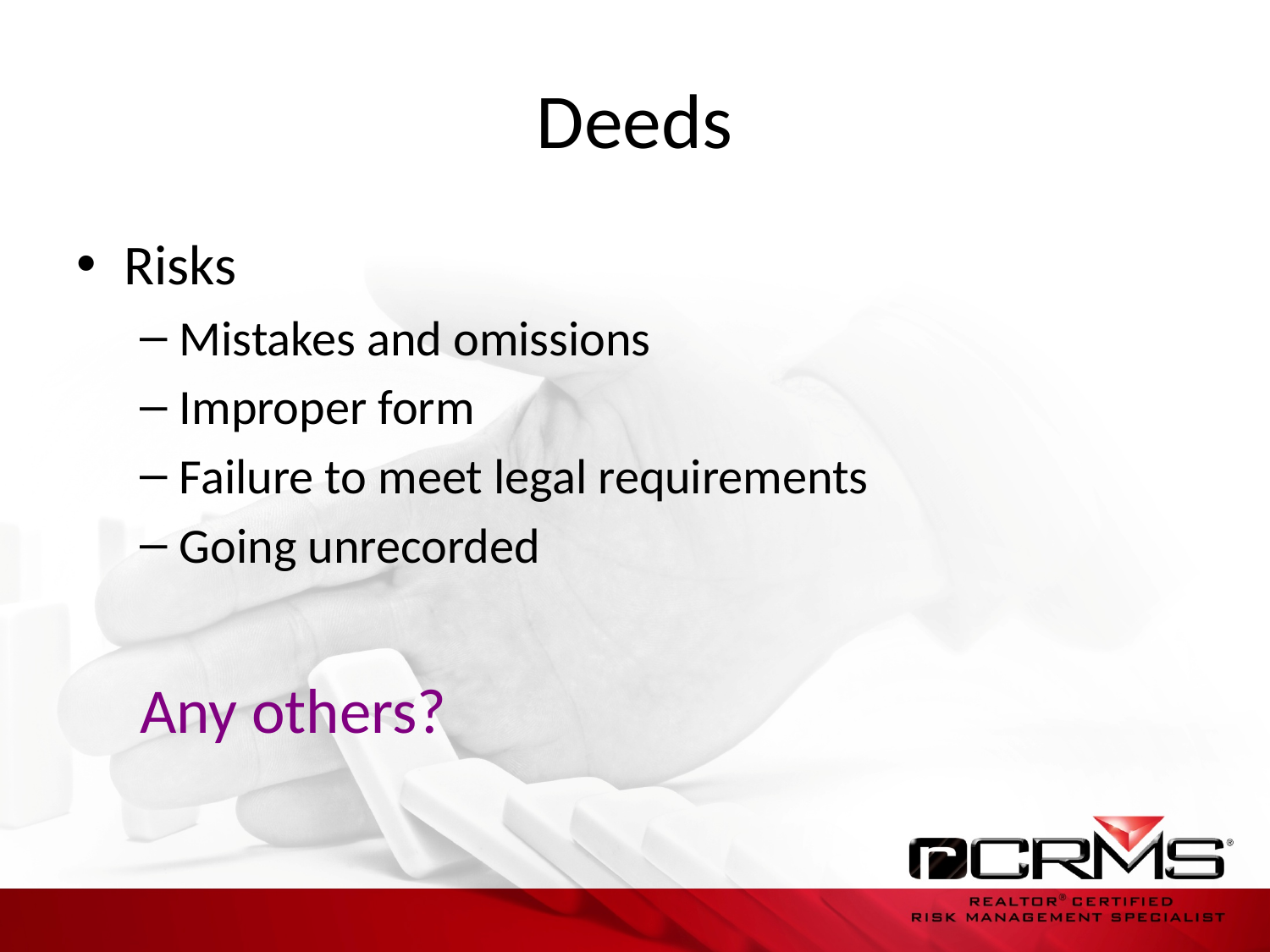

# Deeds
Risks
Mistakes and omissions
Improper form
Failure to meet legal requirements
Going unrecorded

Any others?